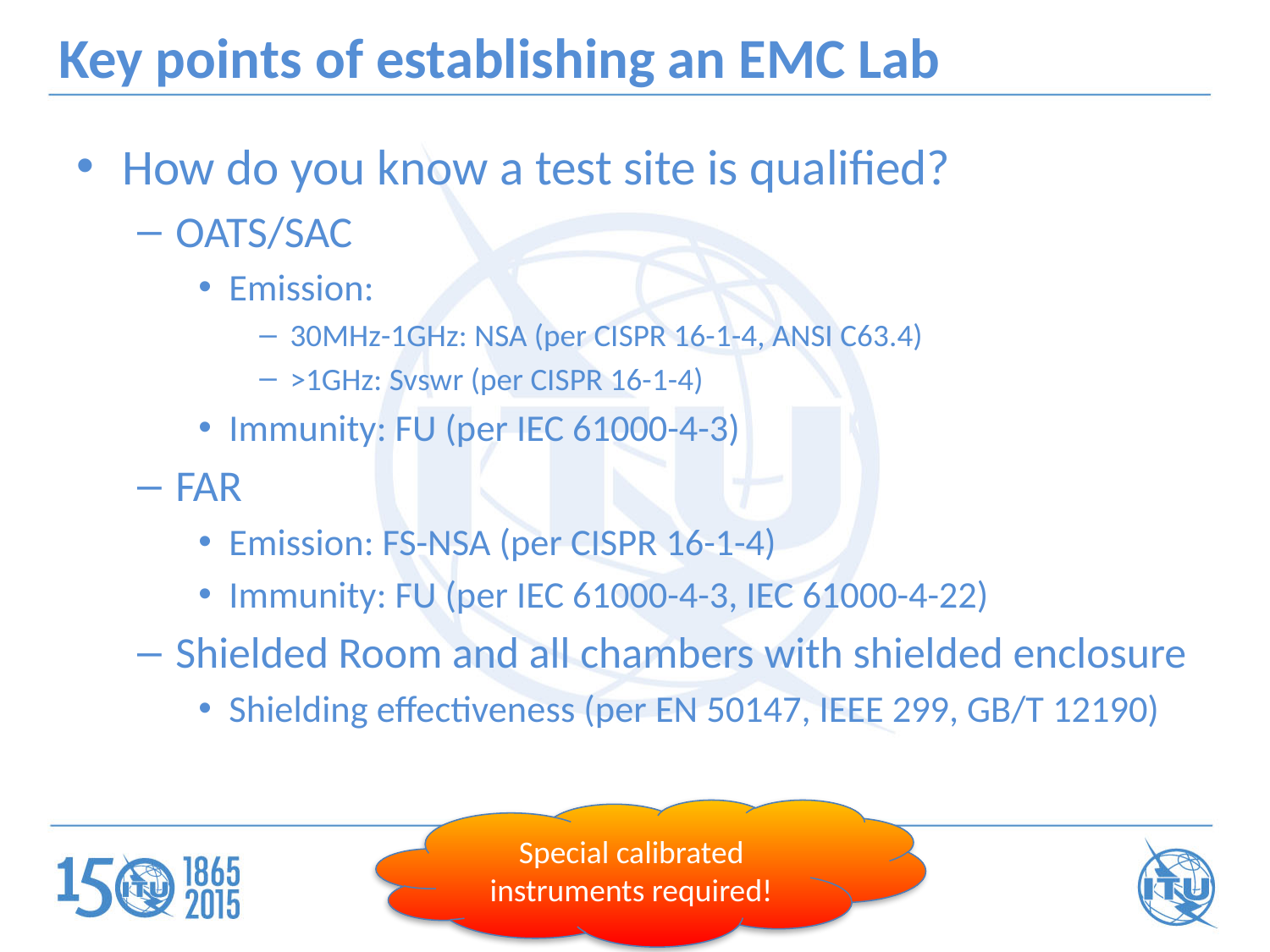

# Key points of establishing an EMC Lab

How do you know a test site is qualified?
OATS/SAC
Emission:
30MHz-1GHz: NSA (per CISPR 16-1-4, ANSI C63.4)
>1GHz: Svswr (per CISPR 16-1-4)
Immunity: FU (per IEC 61000-4-3)
FAR
Emission: FS-NSA (per CISPR 16-1-4)
Immunity: FU (per IEC 61000-4-3, IEC 61000-4-22)
Shielded Room and all chambers with shielded enclosure
Shielding effectiveness (per EN 50147, IEEE 299, GB/T 12190)

Special calibrated instruments required!